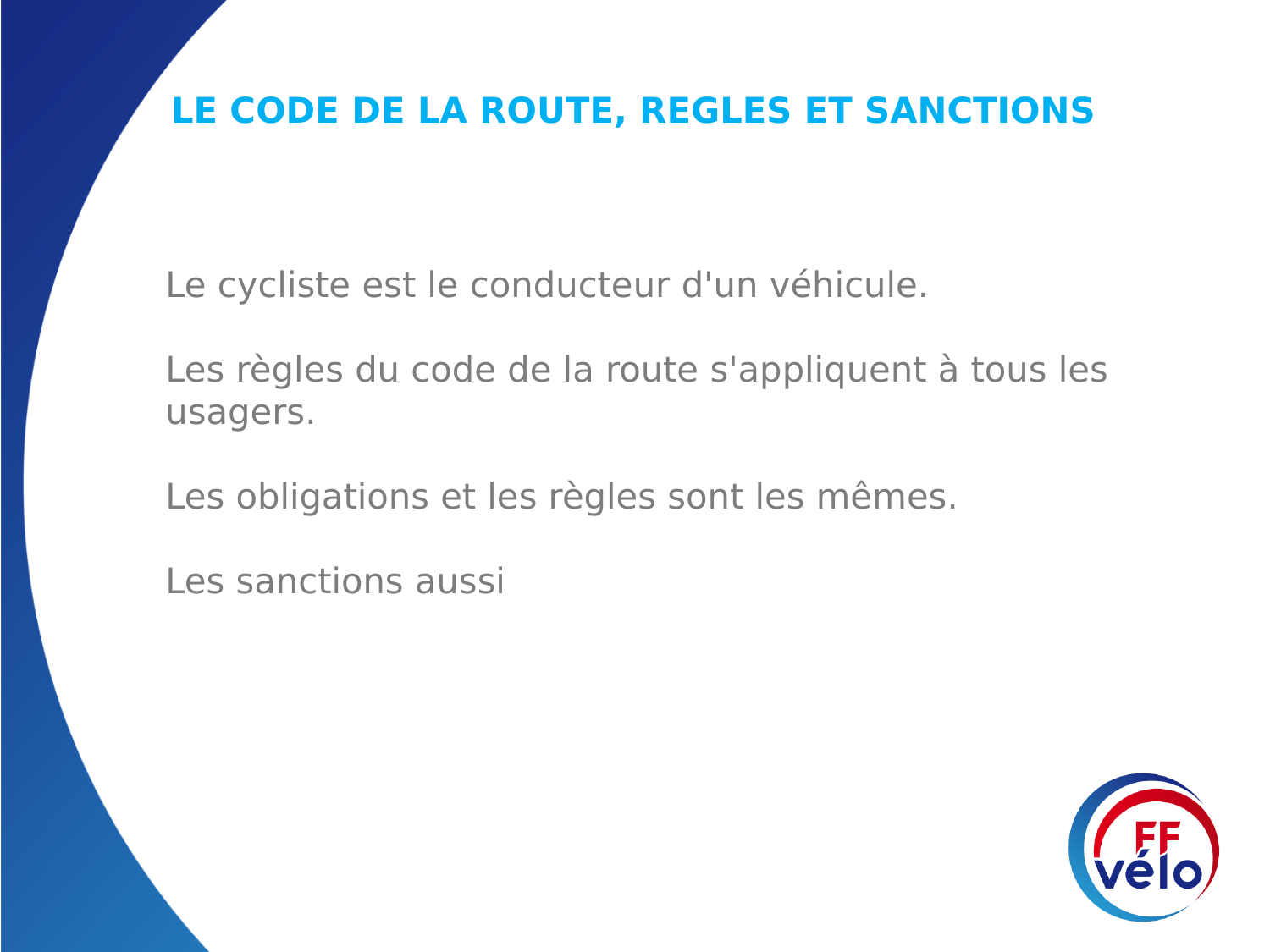

LE CODE DE LA ROUTE, REGLES ET SANCTIONS
Le cycliste est le conducteur d'un véhicule.

Les règles du code de la route s'appliquent à tous les usagers.

Les obligations et les règles sont les mêmes.

Les sanctions aussi